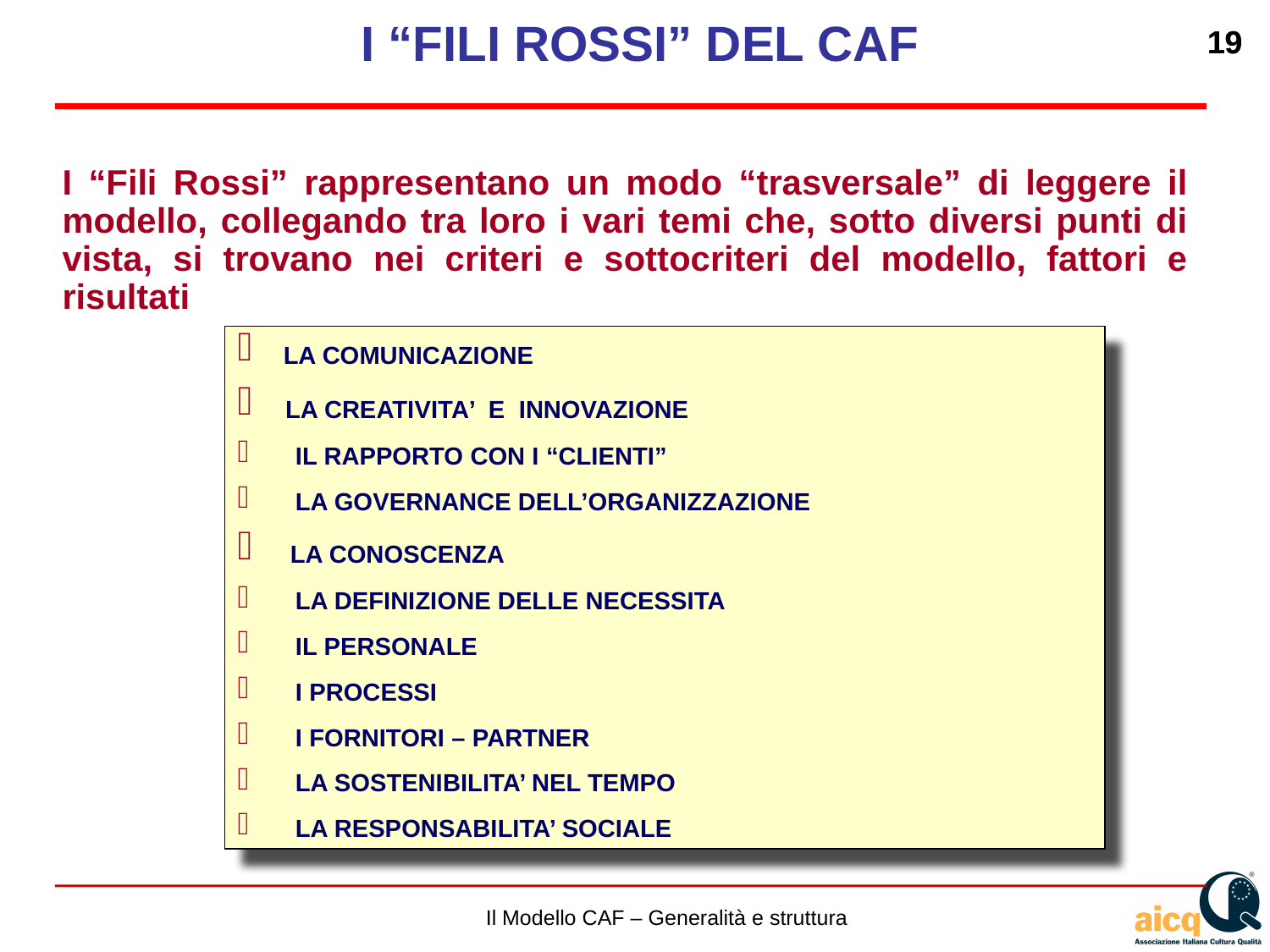

I “FILI ROSSI” DEL CAF
I “Fili Rossi” rappresentano un modo “trasversale” di leggere il modello, collegando tra loro i vari temi che, sotto diversi punti di vista, si trovano nei criteri e sottocriteri del modello, fattori e risultati
  LA COMUNICAZIONE
  LA CREATIVITA’  E  INNOVAZIONE
    IL RAPPORTO CON I “CLIENTI”
    LA GOVERNANCE DELL’ORGANIZZAZIONE
   LA CONOSCENZA
    LA DEFINIZIONE DELLE NECESSITA
    IL PERSONALE
    I PROCESSI
    I FORNITORI – PARTNER
    LA SOSTENIBILITA’ NEL TEMPO
    LA RESPONSABILITA’ SOCIALE
19